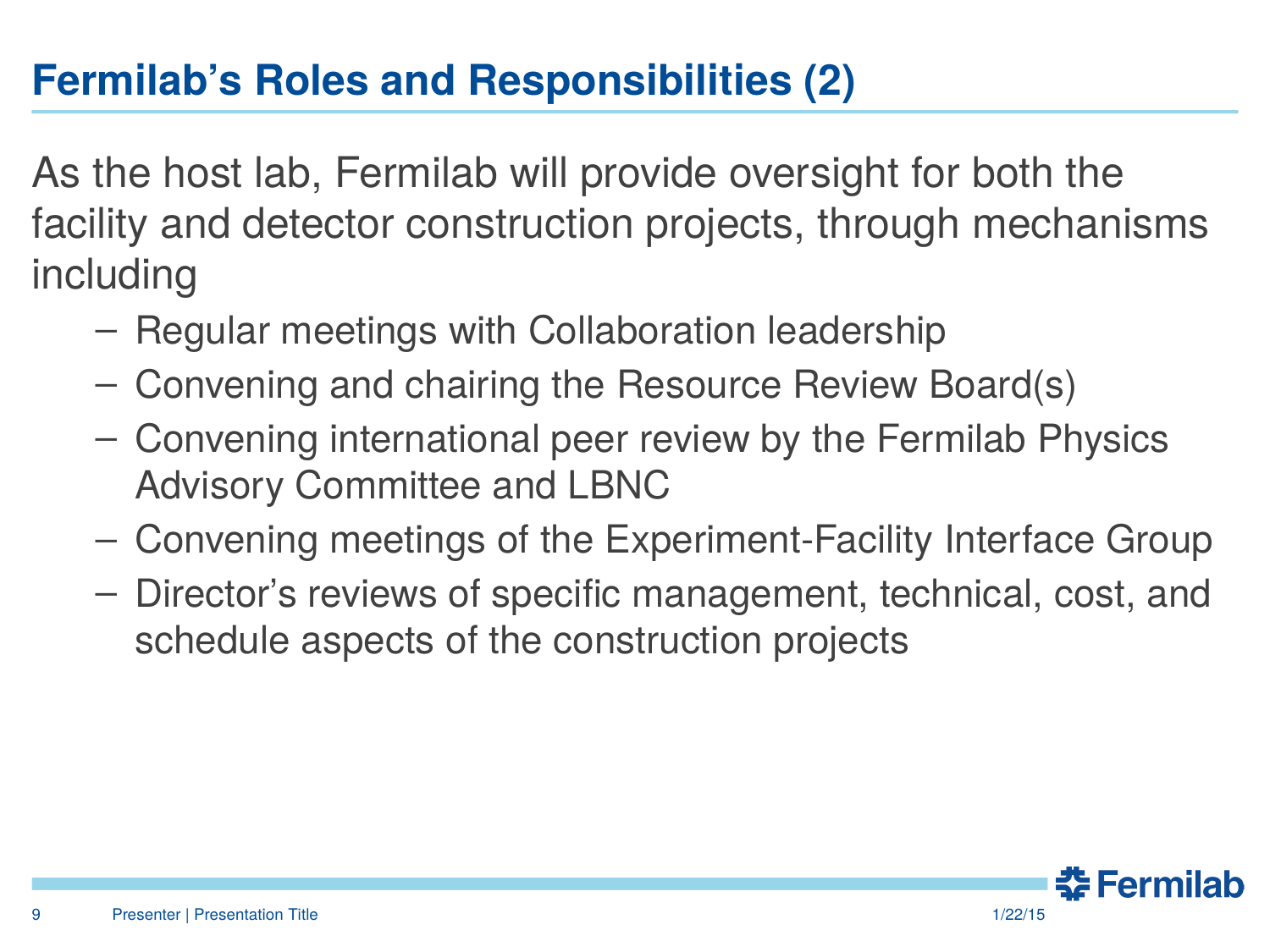

# Fermilab’s Roles and Responsibilities (2)
As the host lab, Fermilab will provide oversight for both the facility and detector construction projects, through mechanisms including
Regular meetings with Collaboration leadership
Convening and chairing the Resource Review Board(s)
Convening international peer review by the Fermilab Physics Advisory Committee and LBNC
Convening meetings of the Experiment-Facility Interface Group
Director’s reviews of specific management, technical, cost, and schedule aspects of the construction projects
9
Presenter | Presentation Title
1/22/15